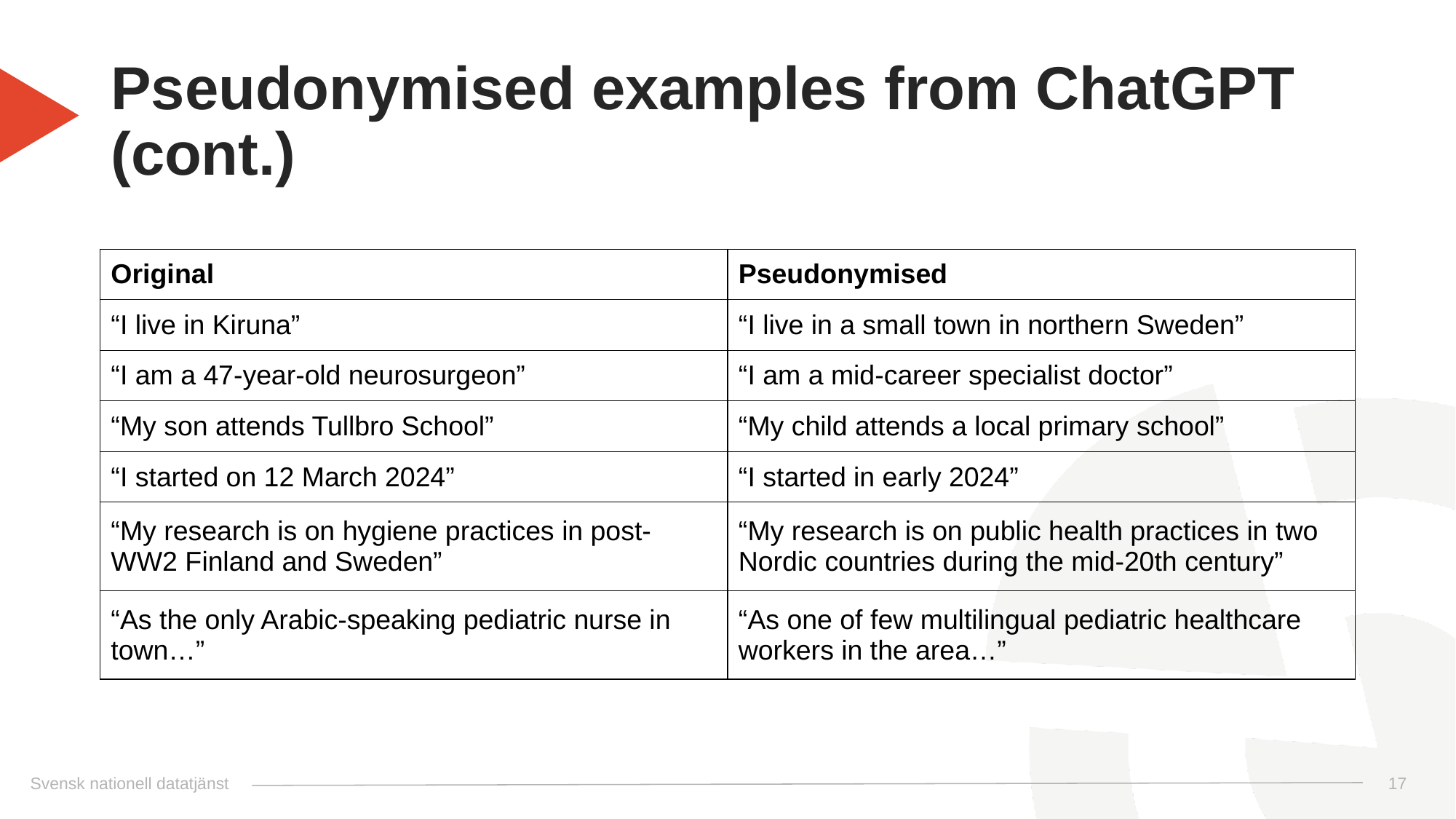

# Pseudonymised examples from ChatGPT (cont.)
| Original | Pseudonymised |
| --- | --- |
| “I live in Kiruna” | “I live in a small town in northern Sweden” |
| “I am a 47-year-old neurosurgeon” | “I am a mid-career specialist doctor” |
| “My son attends Tullbro School” | “My child attends a local primary school” |
| “I started on 12 March 2024” | “I started in early 2024” |
| “My research is on hygiene practices in post-WW2 Finland and Sweden” | “My research is on public health practices in two Nordic countries during the mid-20th century” |
| “As the only Arabic-speaking pediatric nurse in town…” | “As one of few multilingual pediatric healthcare workers in the area…” |